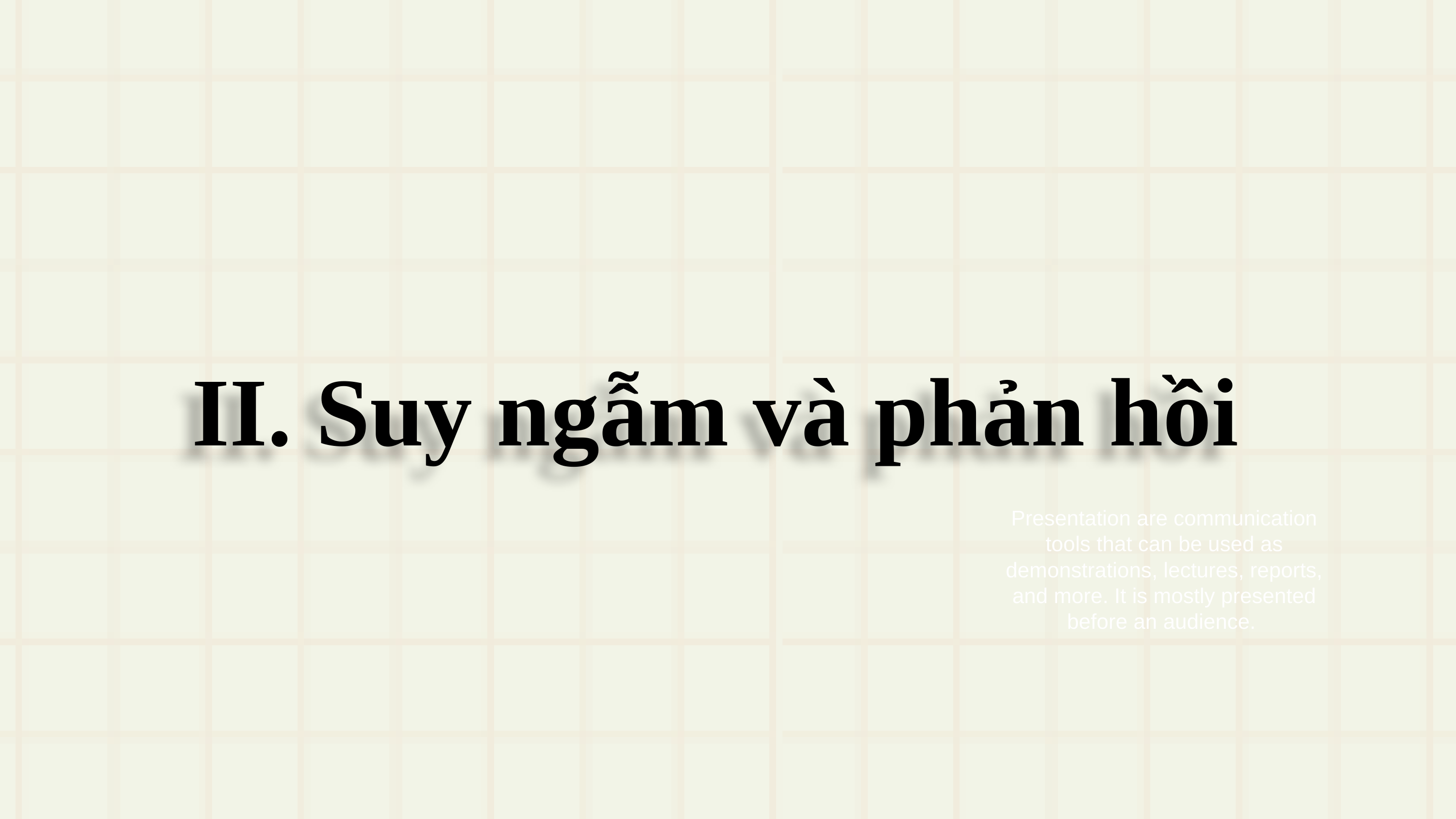

II. Suy ngẫm và phản hồi
Presentation are communication
tools that can be used as
demonstrations, lectures, reports,
and more. It is mostly presented
before an audience.